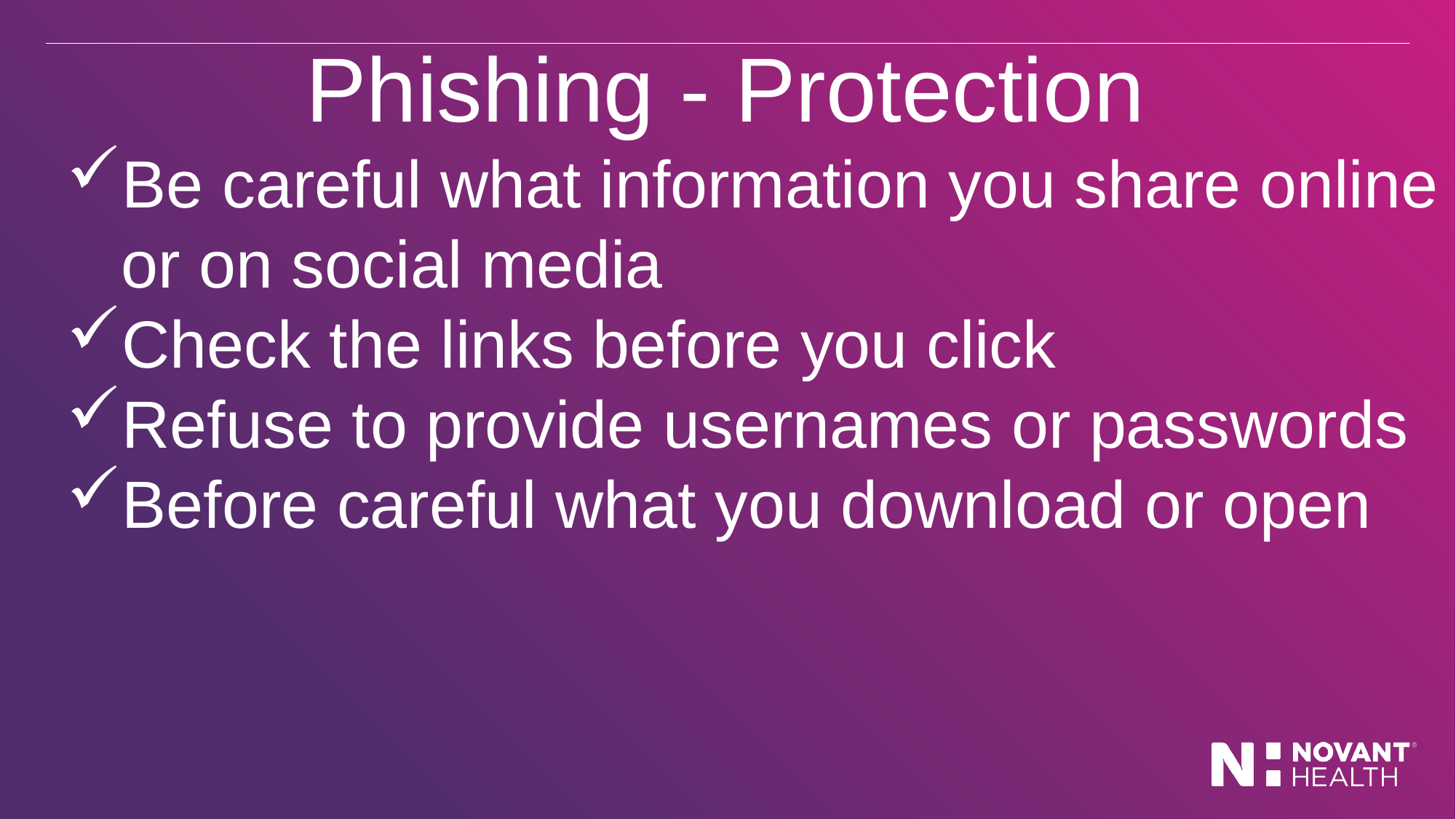

# Phishing - Protection
Be careful what information you share online or on social media
Check the links before you click
Refuse to provide usernames or passwords
Before careful what you download or open